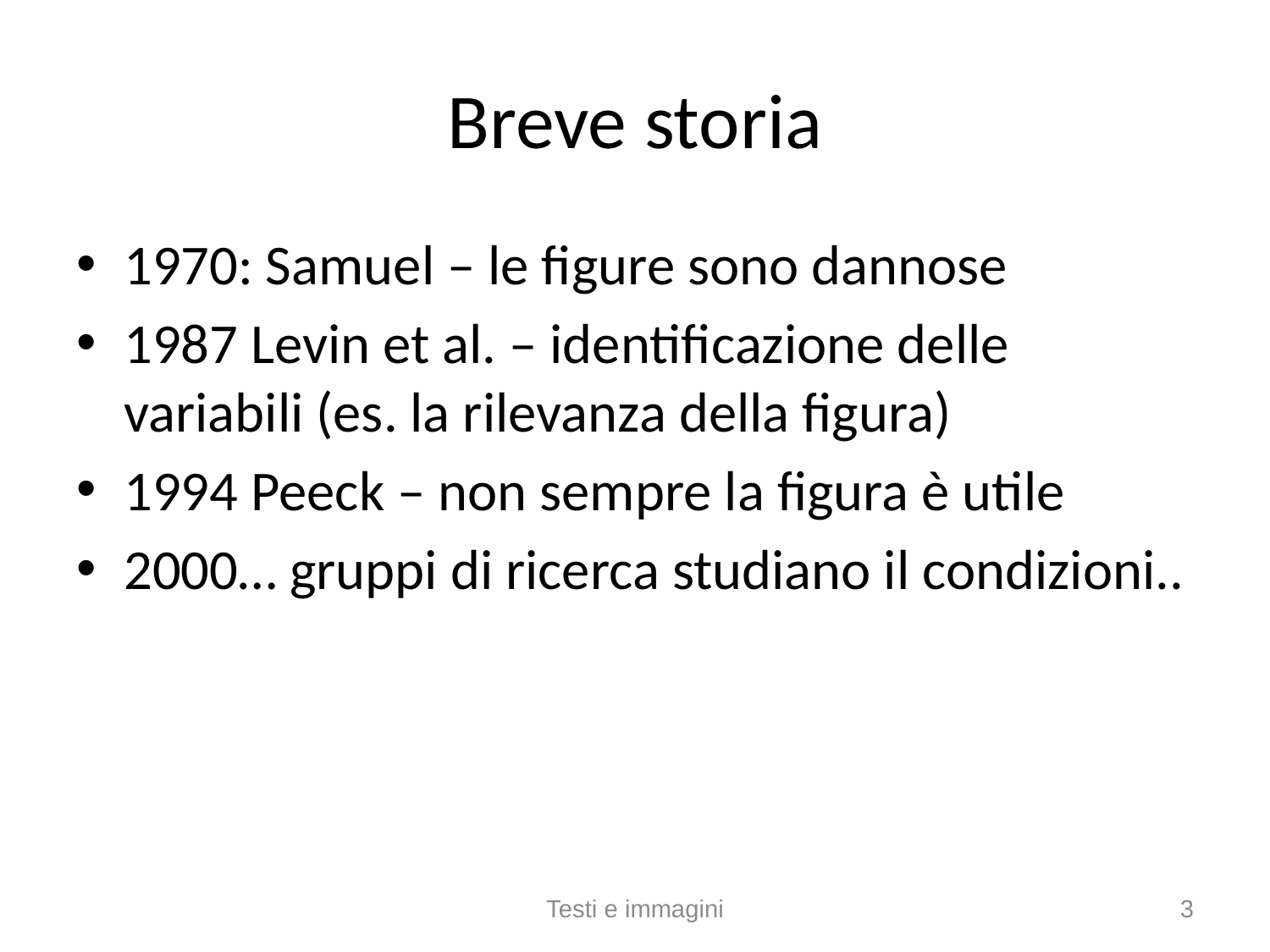

# Breve storia
1970: Samuel – le figure sono dannose
1987 Levin et al. – identificazione delle variabili (es. la rilevanza della figura)
1994 Peeck – non sempre la figura è utile
2000… gruppi di ricerca studiano il condizioni..
Testi e immagini
3